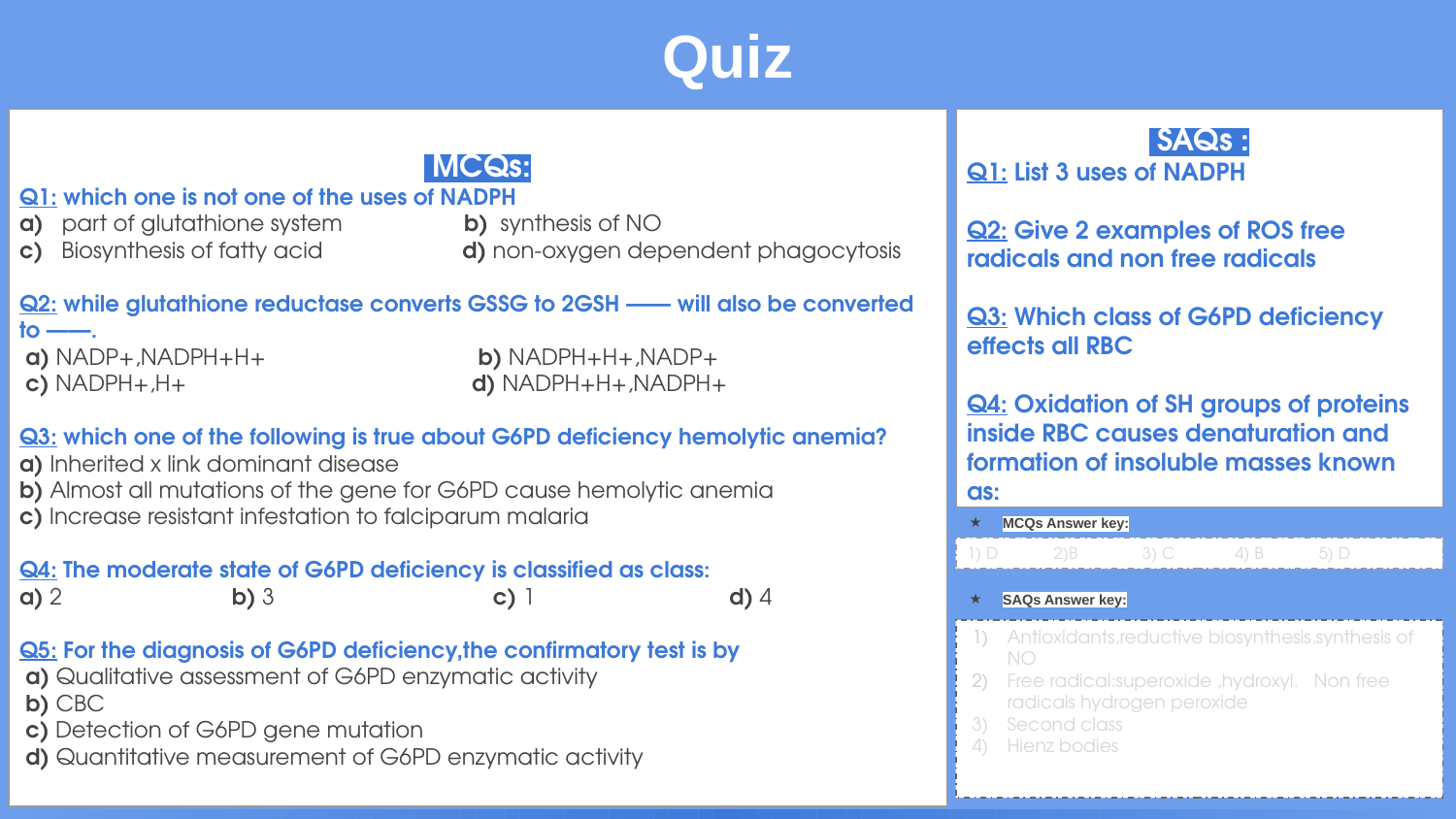

Quiz
 SAQs :
Q1: List 3 uses of NADPH

Q2: Give 2 examples of ROS free radicals and non free radicals

Q3: Which class of G6PD deficiency effects all RBC

Q4: Oxidation of SH groups of proteins inside RBC causes denaturation and formation of insoluble masses known as:

 MCQs:
Q1: which one is not one of the uses of NADPH
a)   part of glutathione system                    b)  synthesis of NO
c)   Biosynthesis of fatty acid                       d) non-oxygen dependent phagocytosis

Q2: while glutathione reductase converts GSSG to 2GSH —— will also be converted to ——.
 a) NADP+,NADPH+H+                                   b) NADPH+H+,NADP+
 c) NADPH+,H+                                               d) NADPH+H+,NADPH+

Q3: which one of the following is true about G6PD deficiency hemolytic anemia?
a) Inherited x link dominant disease
b) Almost all mutations of the gene for G6PD cause hemolytic anemia                           c) Increase resistant infestation to falciparum malaria

Q4: The moderate state of G6PD deficiency is classified as class:
a) 2                            b) 3                                    c) 1                                d) 4

Q5: For the diagnosis of G6PD deficiency,the confirmatory test is by
 a) Qualitative assessment of G6PD enzymatic activity
 b) CBC
 c) Detection of G6PD gene mutation
 d) Quantitative measurement of G6PD enzymatic activity
MCQs Answer key:
1) D            2)B              3) C             4) B            5) D
SAQs Answer key:
Antioxidants,reductive biosynthesis,synthesis of NO
Free radical:superoxide ,hydroxyl.   Non free radicals hydrogen peroxide
Second class
Hienz bodies